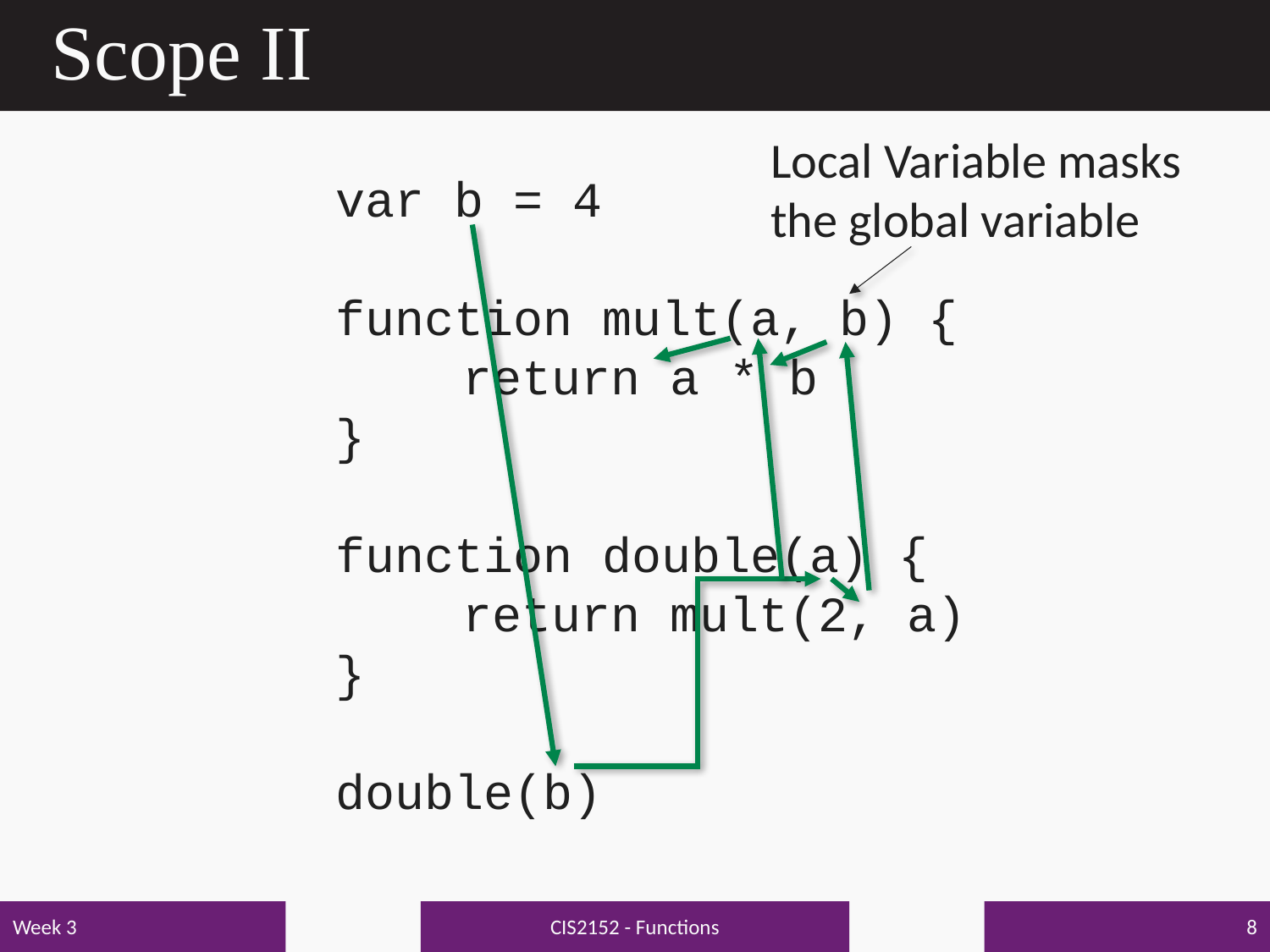

# Scope II
Local Variable masks the global variable
var b = 4

function mult(a, b) {
	return a * b
}

function double(a) {
	return mult(2, a)
}

double(b)
CIS2152 - Functions
Week 3
8